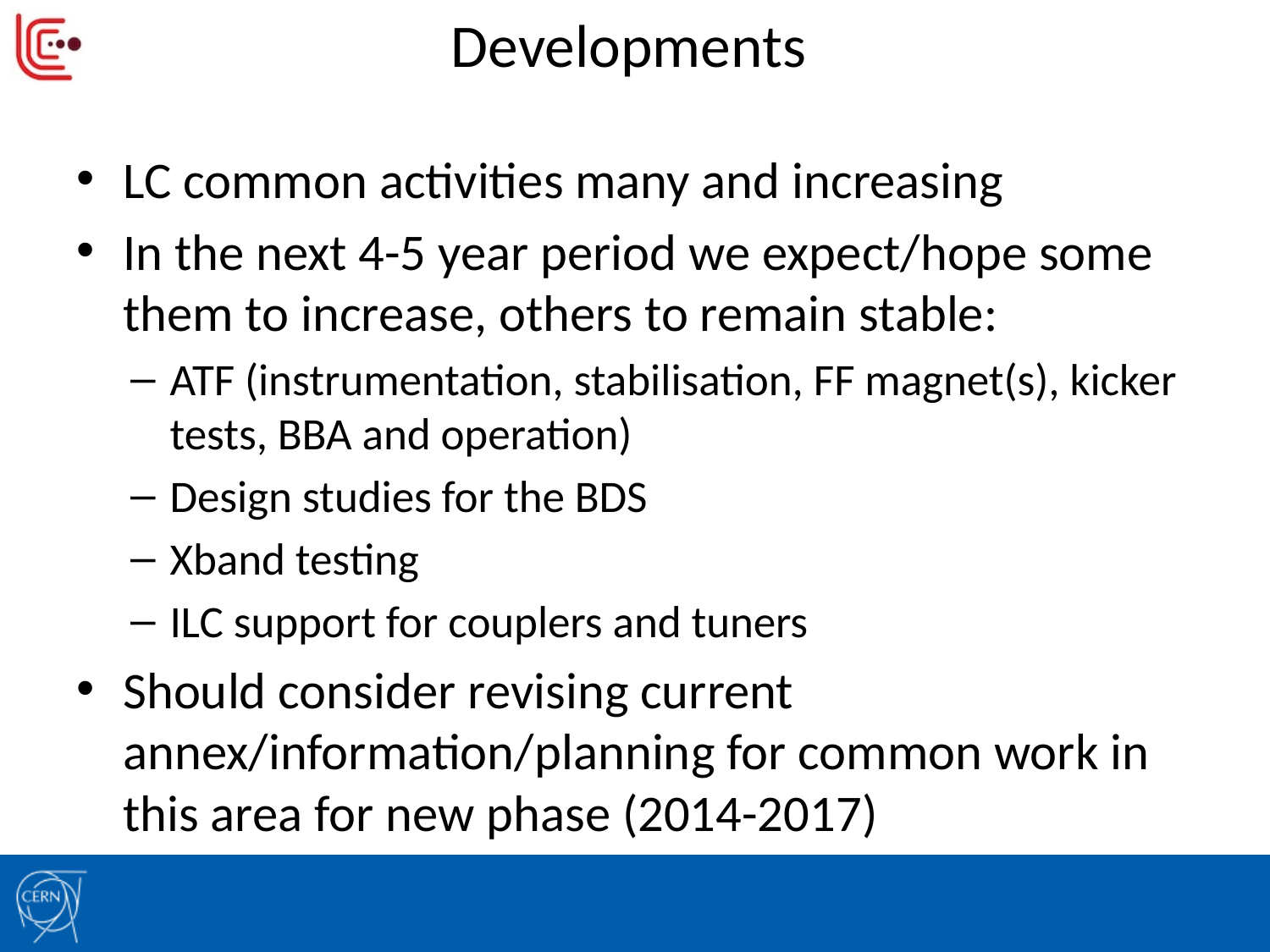

# Developments
LC common activities many and increasing
In the next 4-5 year period we expect/hope some them to increase, others to remain stable:
ATF (instrumentation, stabilisation, FF magnet(s), kicker tests, BBA and operation)
Design studies for the BDS
Xband testing
ILC support for couplers and tuners
Should consider revising current annex/information/planning for common work in this area for new phase (2014-2017)